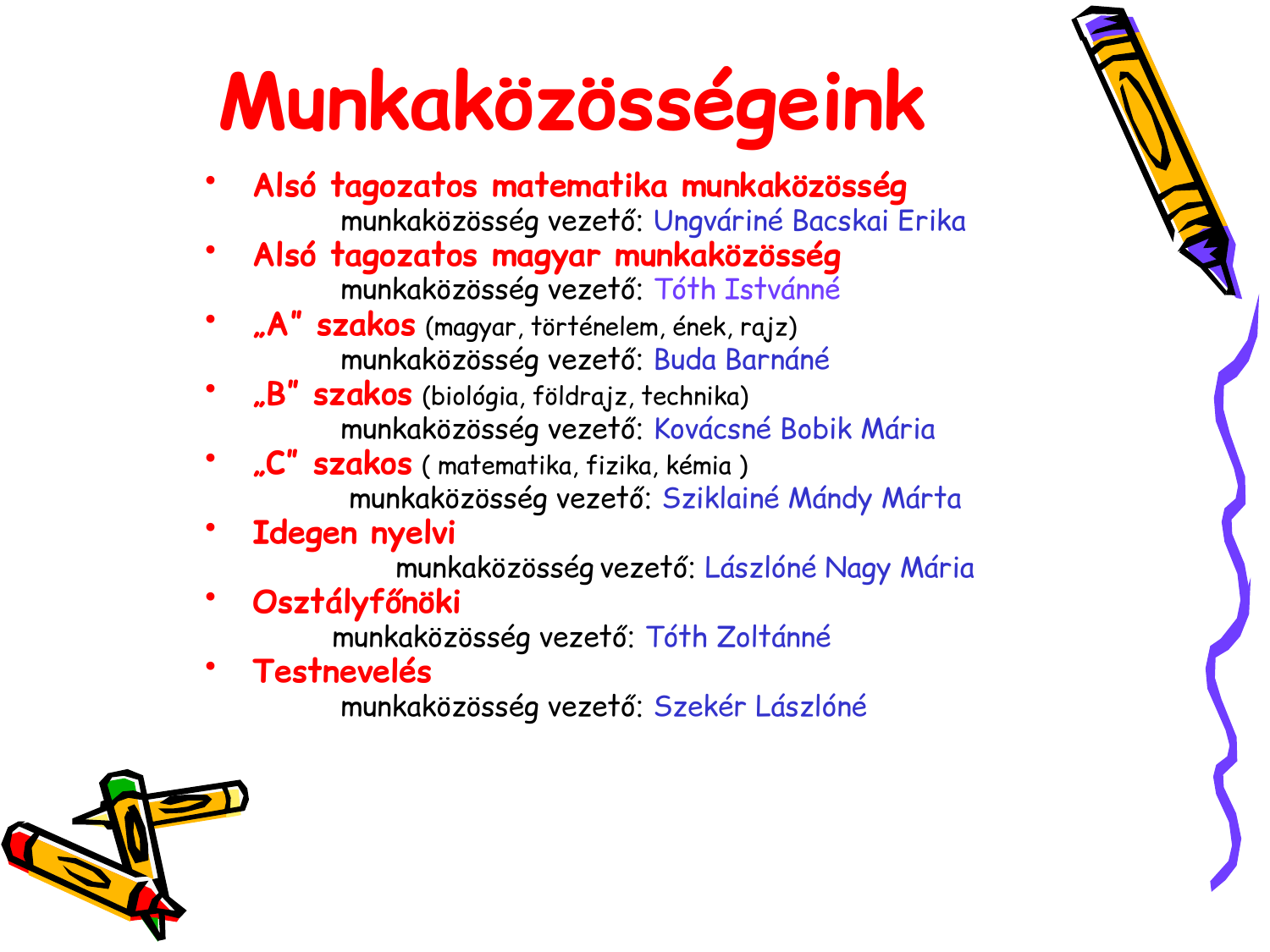

# Munkaközösségeink
Alsó tagozatos matematika munkaközösség
                munkaközösség vezető: Ungváriné Bacskai Erika
Alsó tagozatos magyar munkaközösség
                munkaközösség vezető: Tóth Istvánné
„A” szakos (magyar, történelem, ének, rajz)
                munkaközösség vezető: Buda Barnáné
„B” szakos (biológia, földrajz, technika)
                munkaközösség vezető: Kovácsné Bobik Mária
„C” szakos ( matematika, fizika, kémia )
                 munkaközösség vezető: Sziklainé Mándy Márta
Idegen nyelvi
munkaközösség vezető: Lászlóné Nagy Mária
Osztályfőnöki
               munkaközösség vezető: Tóth Zoltánné
Testnevelés
                munkaközösség vezető: Szekér Lászlóné